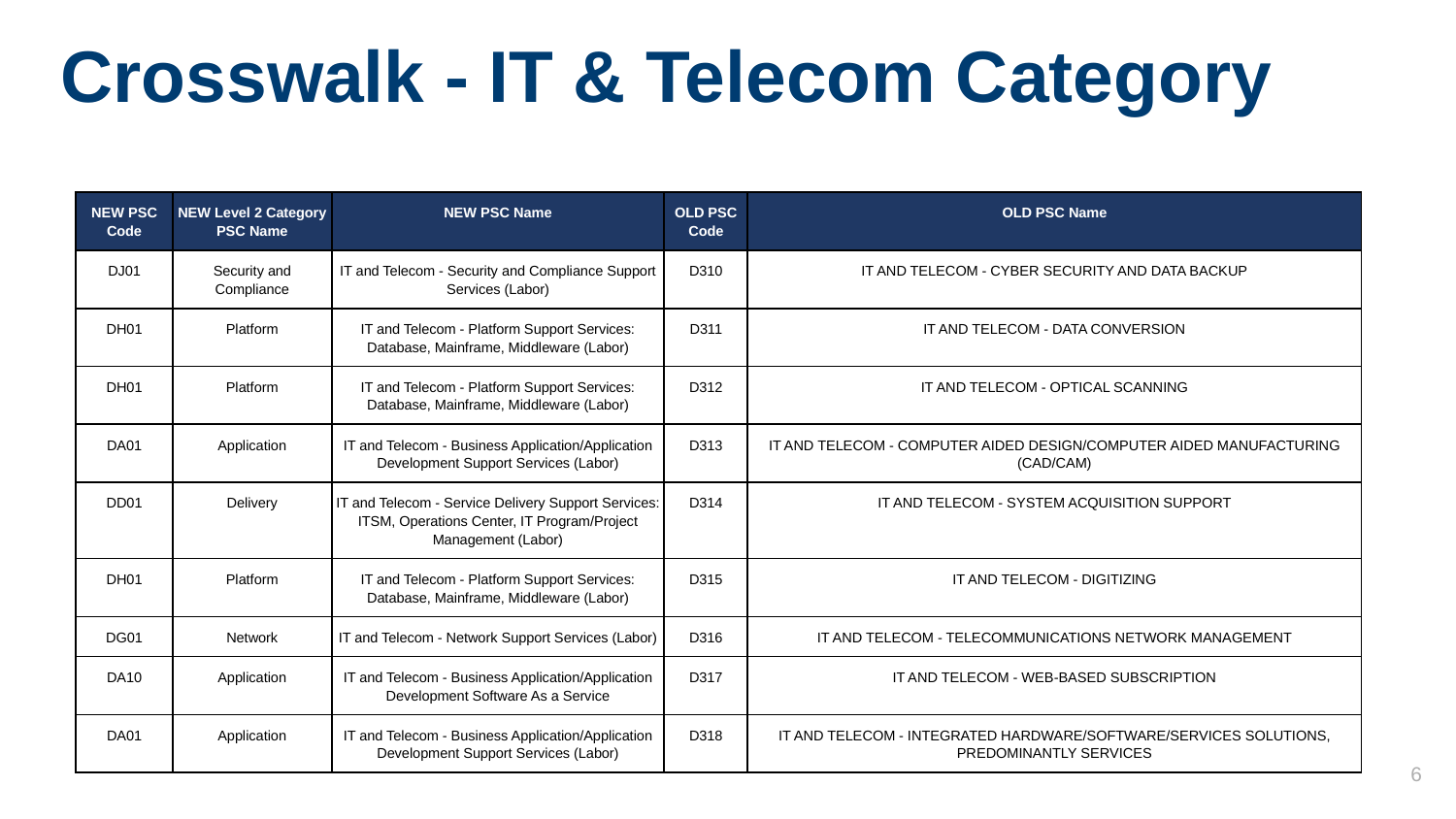

# Crosswalk - IT & Telecom Category
| NEW PSC Code | NEW Level 2 Category PSC Name | NEW PSC Name | OLD PSC Code | OLD PSC Name |
| --- | --- | --- | --- | --- |
| DJ01 | Security and Compliance | IT and Telecom - Security and Compliance Support Services (Labor) | D310 | IT AND TELECOM - CYBER SECURITY AND DATA BACKUP |
| DH01 | Platform | IT and Telecom - Platform Support Services: Database, Mainframe, Middleware (Labor) | D311 | IT AND TELECOM - DATA CONVERSION |
| DH01 | Platform | IT and Telecom - Platform Support Services: Database, Mainframe, Middleware (Labor) | D312 | IT AND TELECOM - OPTICAL SCANNING |
| DA01 | Application | IT and Telecom - Business Application/Application Development Support Services (Labor) | D313 | IT AND TELECOM - COMPUTER AIDED DESIGN/COMPUTER AIDED MANUFACTURING (CAD/CAM) |
| DD01 | Delivery | IT and Telecom - Service Delivery Support Services: ITSM, Operations Center, IT Program/Project Management (Labor) | D314 | IT AND TELECOM - SYSTEM ACQUISITION SUPPORT |
| DH01 | Platform | IT and Telecom - Platform Support Services: Database, Mainframe, Middleware (Labor) | D315 | IT AND TELECOM - DIGITIZING |
| DG01 | Network | IT and Telecom - Network Support Services (Labor) | D316 | IT AND TELECOM - TELECOMMUNICATIONS NETWORK MANAGEMENT |
| DA10 | Application | IT and Telecom - Business Application/Application Development Software As a Service | D317 | IT AND TELECOM - WEB-BASED SUBSCRIPTION |
| DA01 | Application | IT and Telecom - Business Application/Application Development Support Services (Labor) | D318 | IT AND TELECOM - INTEGRATED HARDWARE/SOFTWARE/SERVICES SOLUTIONS, PREDOMINANTLY SERVICES |
6